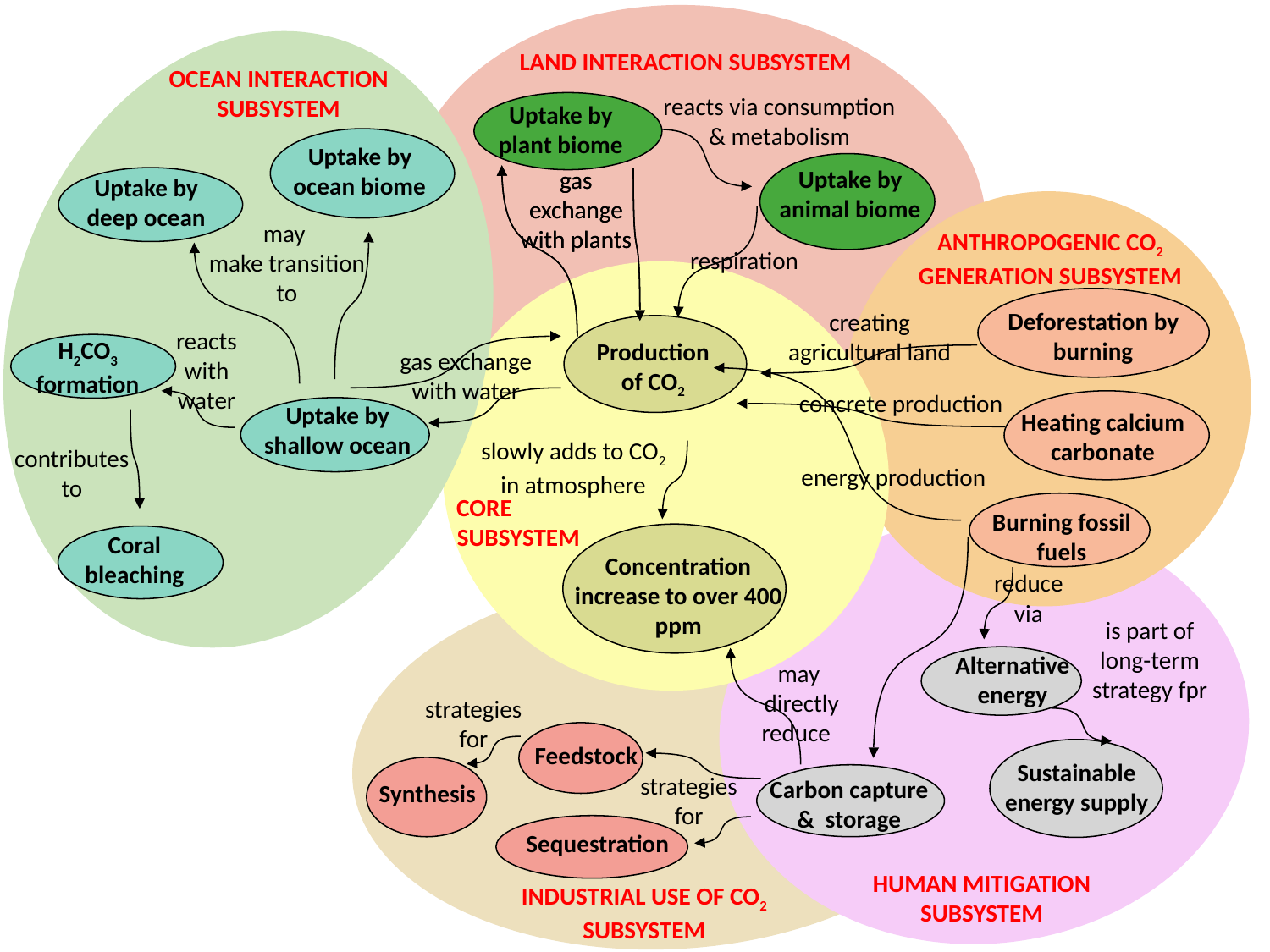

LAND INTERACTION SUBSYSTEM

OCEAN INTERACTION SUBSYSTEM
reacts via consumption & metabolism

Uptake by animal biome

Uptake by plant biome
gas exchange with plants
gas exchange with plants

Uptake by ocean biome

Uptake by deep ocean
may
make transition to

ANTHROPOGENIC CO2 GENERATION SUBSYSTEM
respiration

Deforestation by burning
creating agricultural land

Production of CO2
reacts with water

H2CO3 formation
gas exchange with water

Uptake by shallow ocean
concrete production

Heating calcium carbonate
energy production

Burning fossil fuels
slowly adds to CO2 in atmosphere
contributes to
CORE
SUBSYSTEM

Concentration increase to over 400 ppm

Coral bleaching
reduce via
is part of long-term strategy fpr

Alternative energy

Sustainable energy supply

INDUSTRIAL USE OF CO2 SUBSYSTEM
may  directly reduce
strategies for

Synthesis

Feedstock

Carbon capture &  storage
strategies for

Sequestration
HUMAN MITIGATION SUBSYSTEM